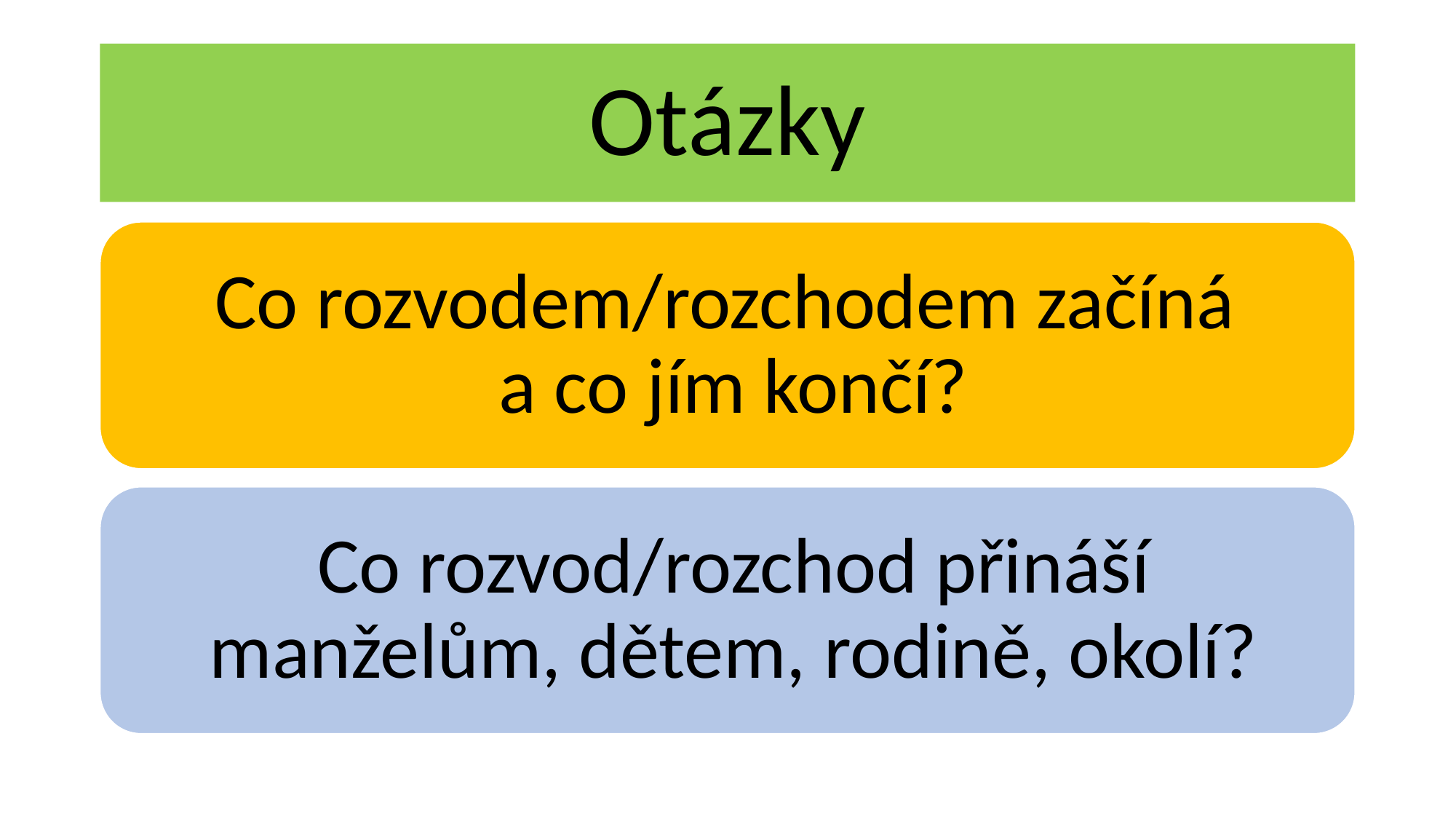

# Otázky
Co rozvodem/rozchodem začíná
a co jím končí?
Co rozvod/rozchod přináší manželům, dětem, rodině, okolí?